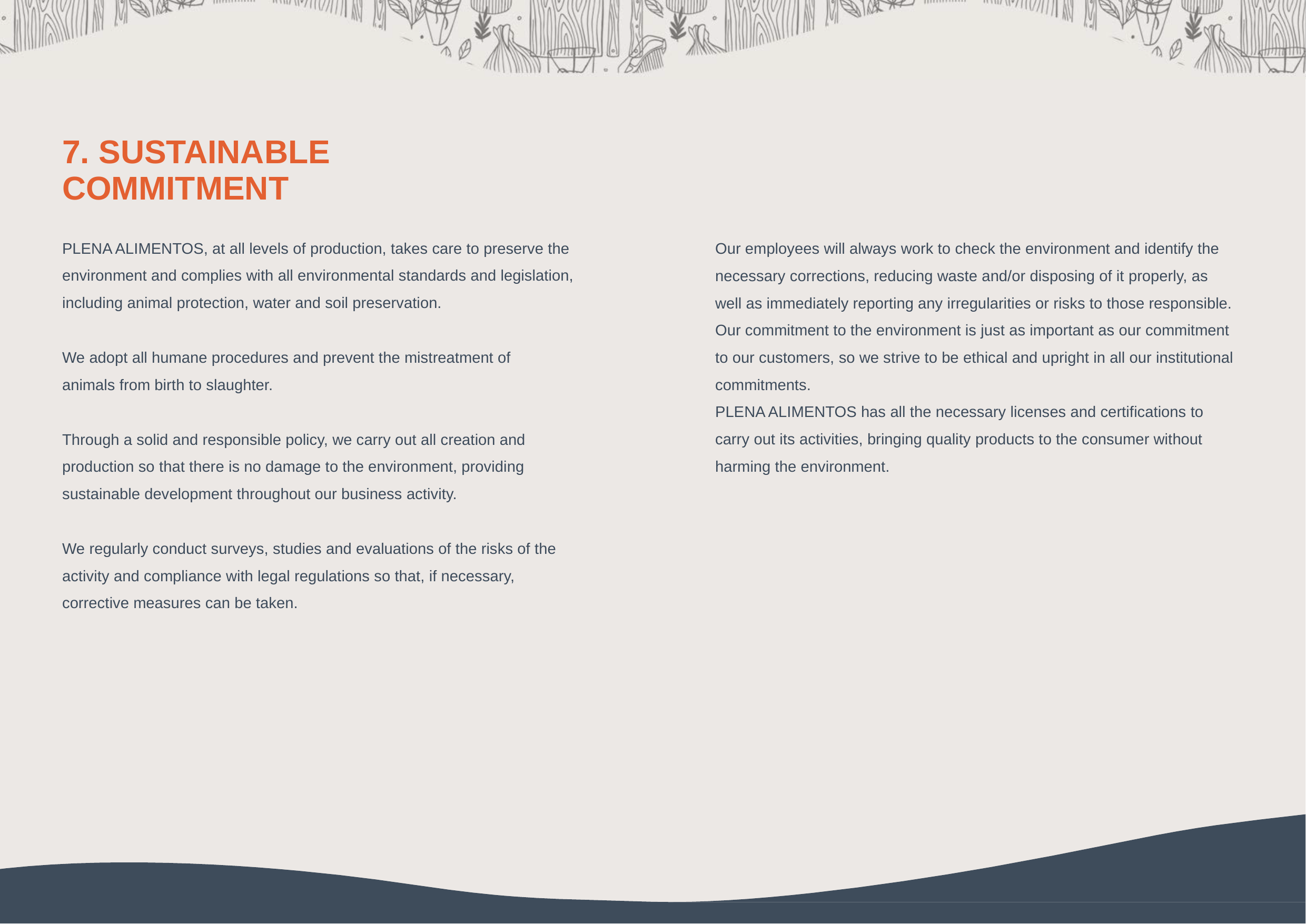

7. SUSTAINABLE COMMITMENT
PLENA ALIMENTOS, at all levels of production, takes care to preserve the environment and complies with all environmental standards and legislation, including animal protection, water and soil preservation.

We adopt all humane procedures and prevent the mistreatment of animals from birth to slaughter.

Through a solid and responsible policy, we carry out all creation and production so that there is no damage to the environment, providing sustainable development throughout our business activity.

We regularly conduct surveys, studies and evaluations of the risks of the activity and compliance with legal regulations so that, if necessary, corrective measures can be taken.
Our employees will always work to check the environment and identify the necessary corrections, reducing waste and/or disposing of it properly, as well as immediately reporting any irregularities or risks to those responsible.
Our commitment to the environment is just as important as our commitment to our customers, so we strive to be ethical and upright in all our institutional commitments.
PLENA ALIMENTOS has all the necessary licenses and certifications to carry out its activities, bringing quality products to the consumer without harming the environment.